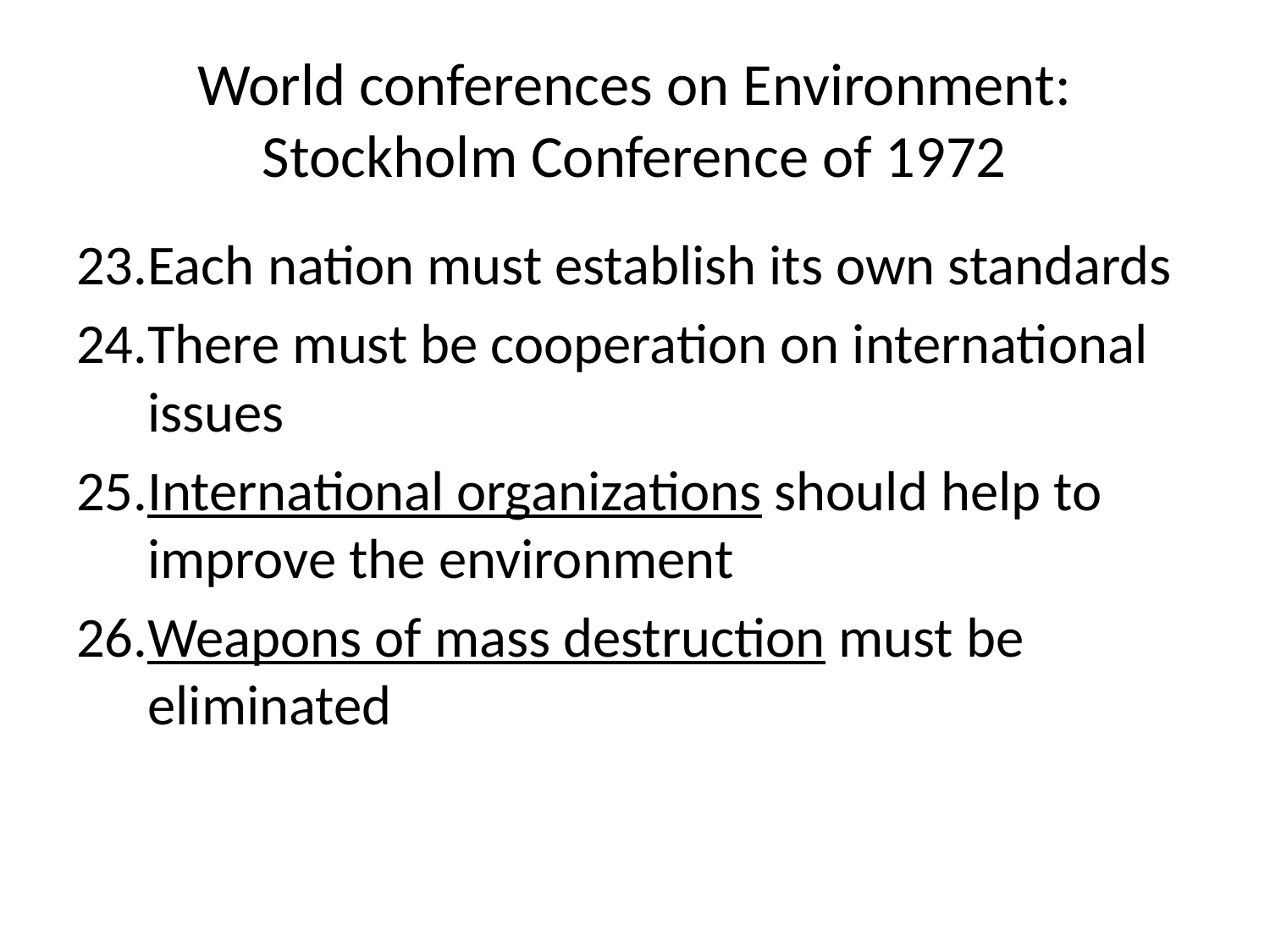

# World conferences on Environment: Stockholm Conference of 1972
Each nation must establish its own standards
There must be cooperation on international issues
International organizations should help to improve the environment
Weapons of mass destruction must be eliminated